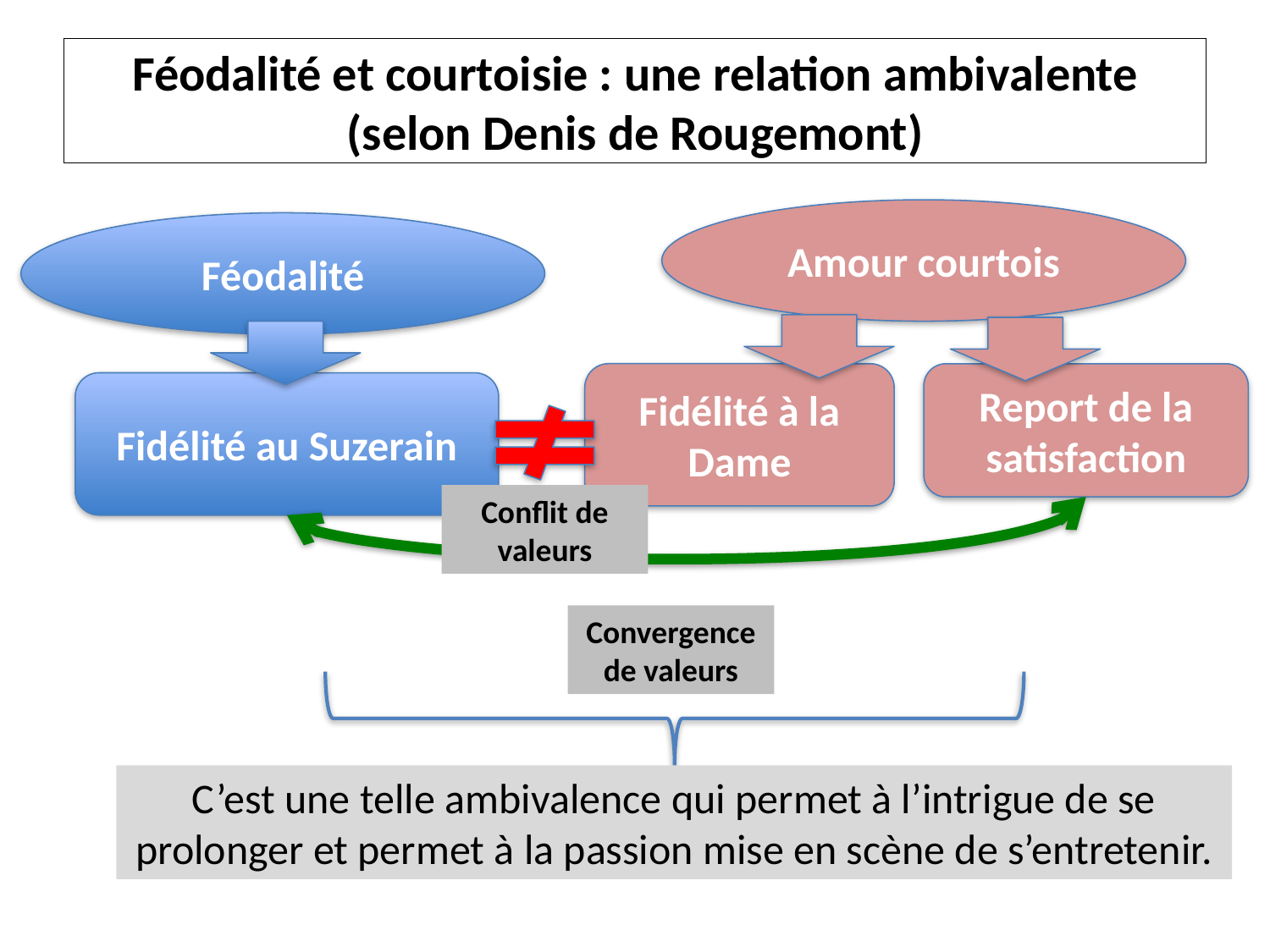

# Féodalité et courtoisie : une relation ambivalente (selon Denis de Rougemont)
Amour courtois
Féodalité

Fidélité à la Dame
Report de la satisfaction

Fidélité au Suzerain

Conflit de valeurs
Convergence de valeurs
C’est une telle ambivalence qui permet à l’intrigue de se prolonger et permet à la passion mise en scène de s’entretenir.